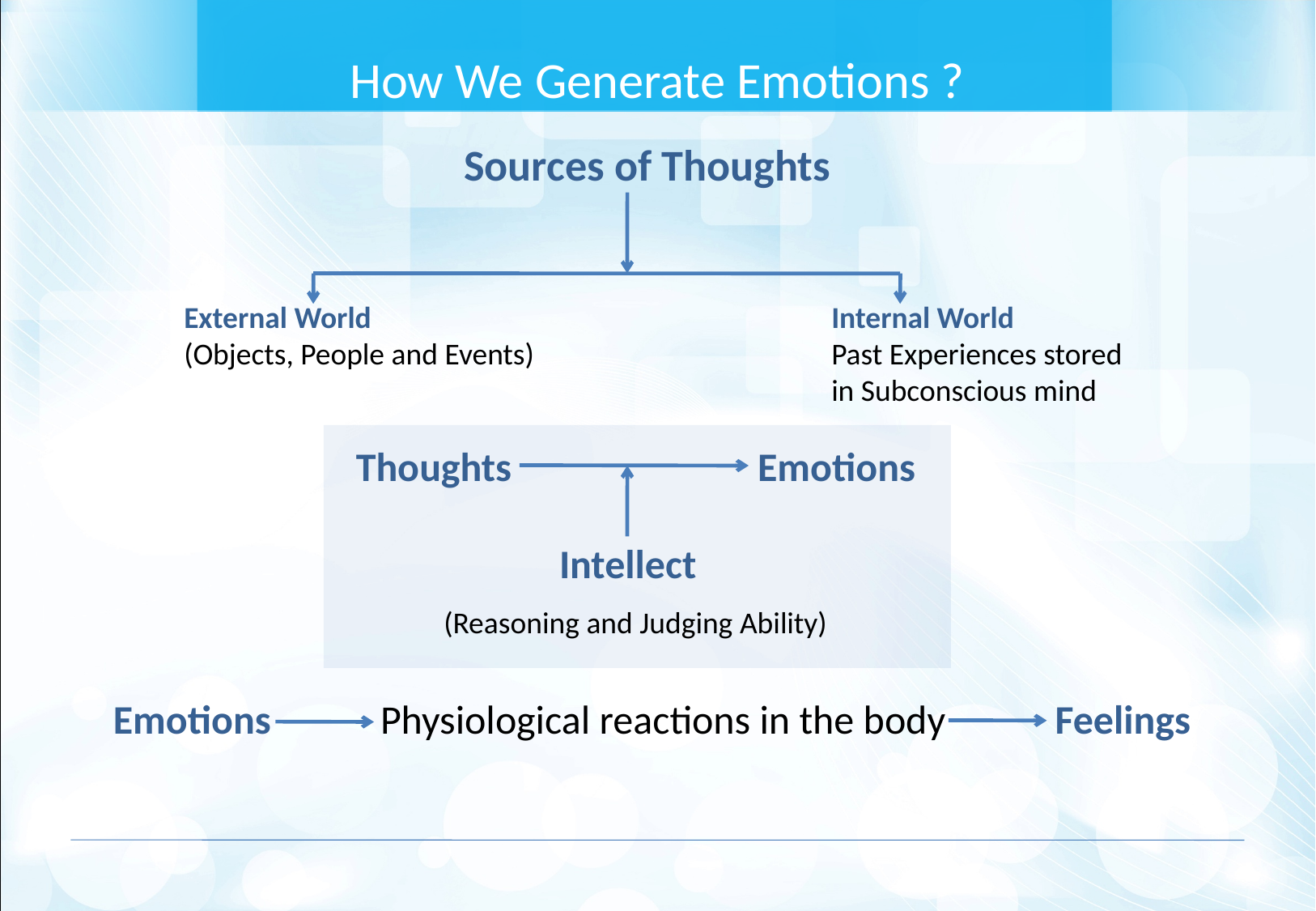

How We Generate Emotions ?
Sources of Thoughts
External World
(Objects, People and Events)
Internal World
Past Experiences stored in Subconscious mind

Thoughts                           Emotions

	         Intellect
(Reasoning and Judging Ability)
Emotions            Physiological reactions in the body            Feelings